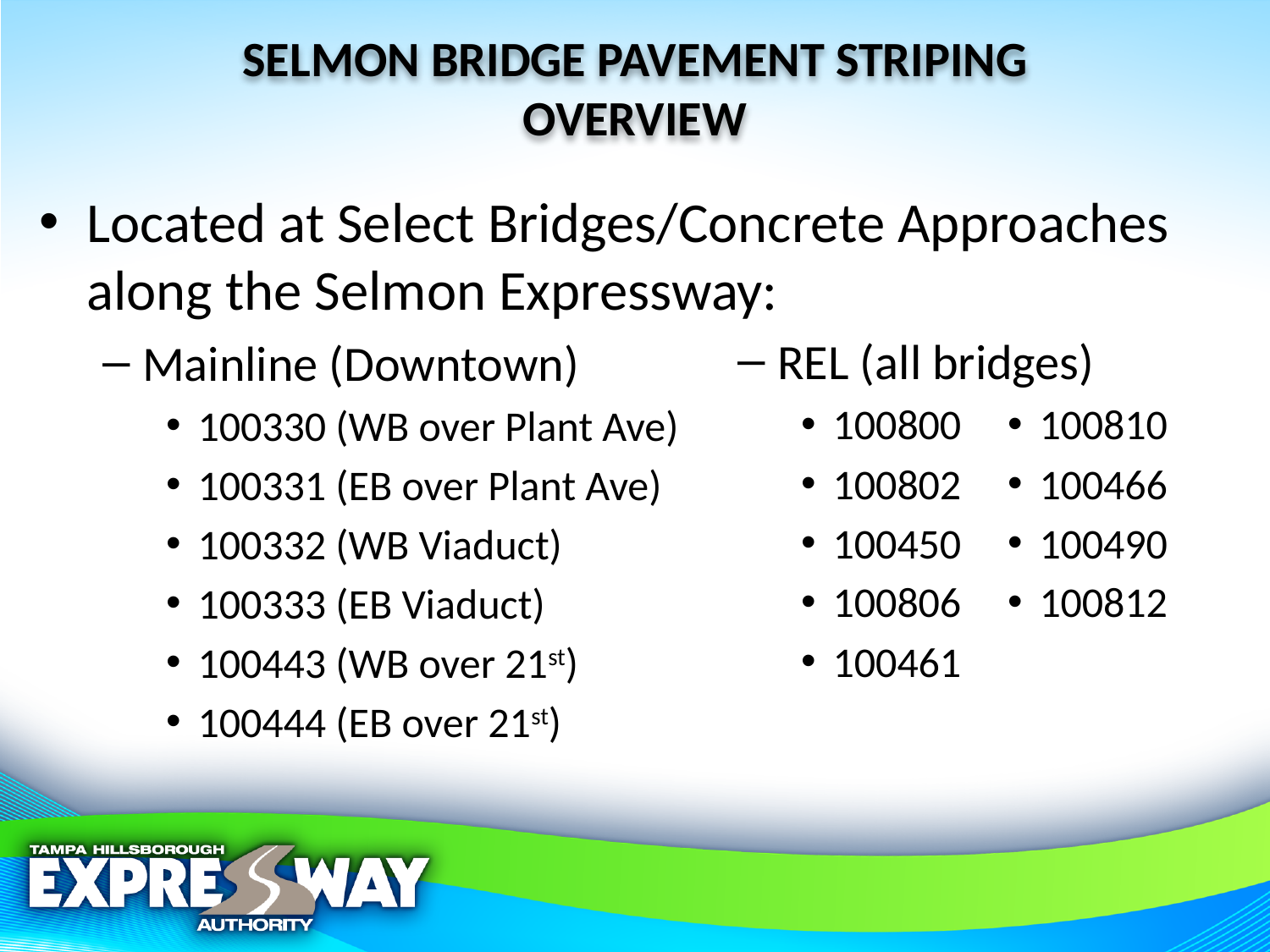

SELMON BRIDGE PAVEMENT STRIPING
OVERVIEW
Located at Select Bridges/Concrete Approaches along the Selmon Expressway:
Mainline (Downtown)
100330 (WB over Plant Ave)
100331 (EB over Plant Ave)
100332 (WB Viaduct)
100333 (EB Viaduct)
100443 (WB over 21st)
100444 (EB over 21st)

REL (all bridges)
100800
100802
100450
100806
100461

100810
100466
100490
100812